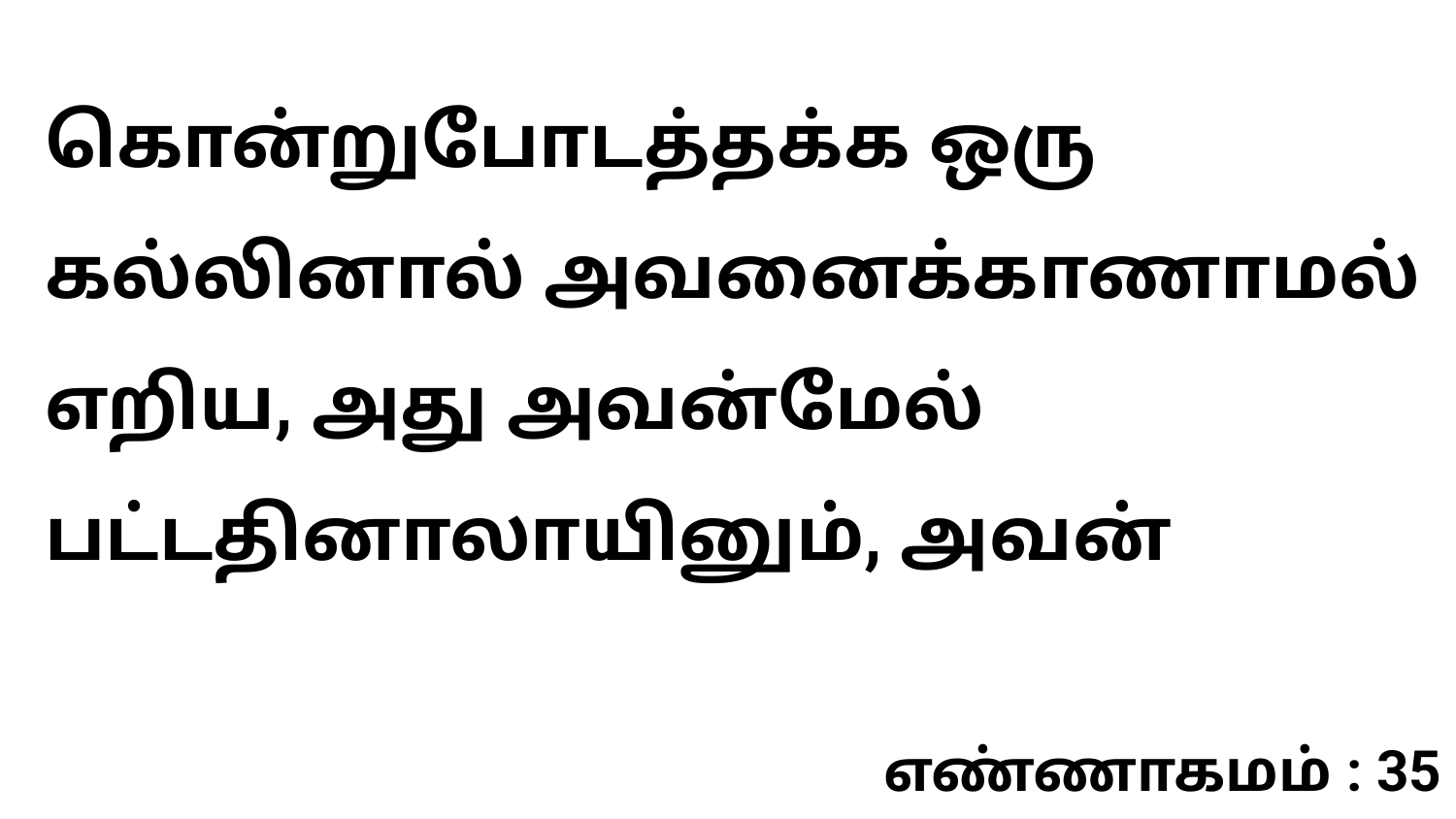

கொன்றுபோடத்தக்க ஒரு கல்லினால் அவனைக்காணாமல் எறிய, அது அவன்மேல் பட்டதினாலாயினும், அவன்
எண்ணாகமம் : 35